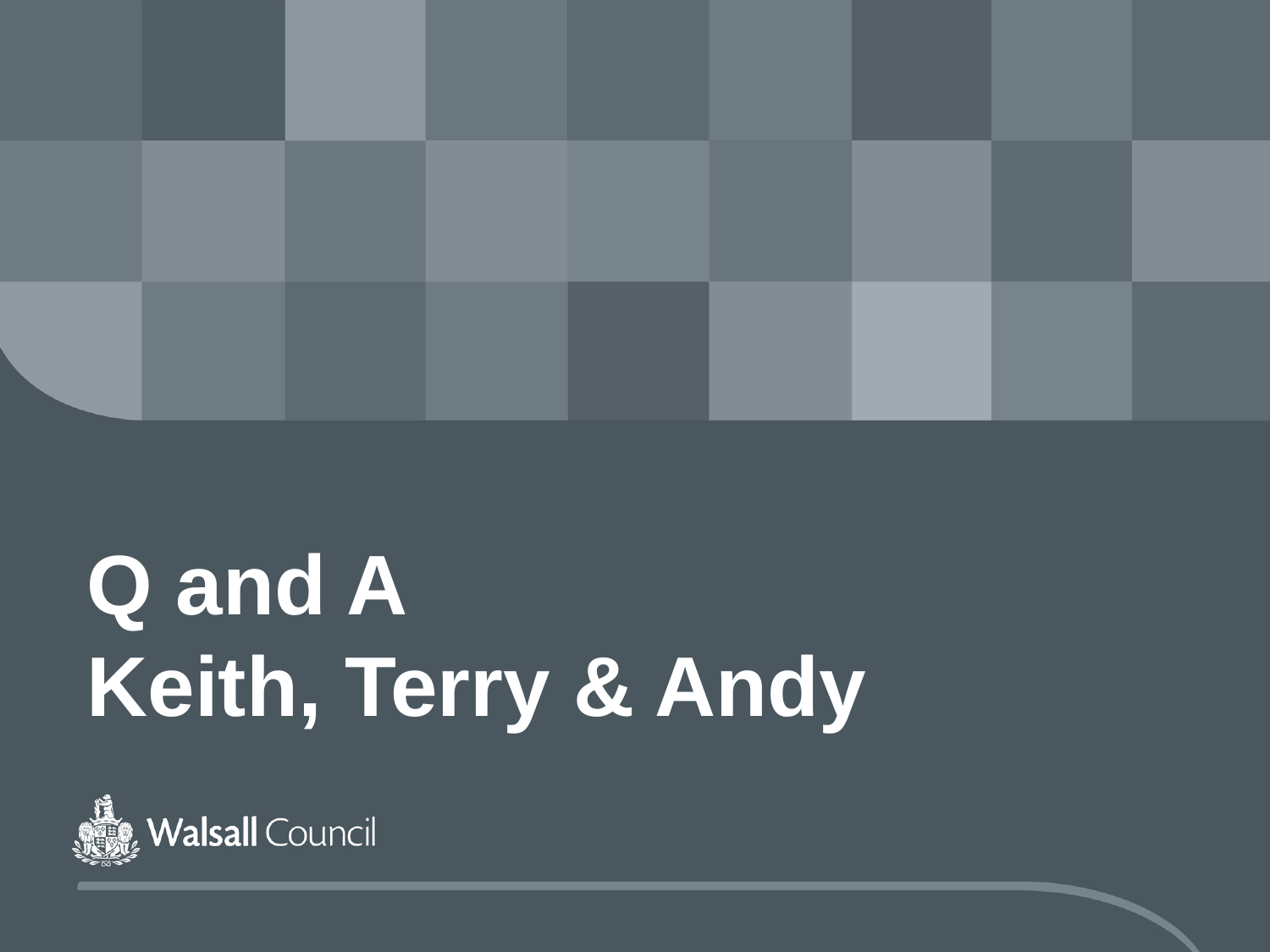

# Q and A Keith, Terry & Andy